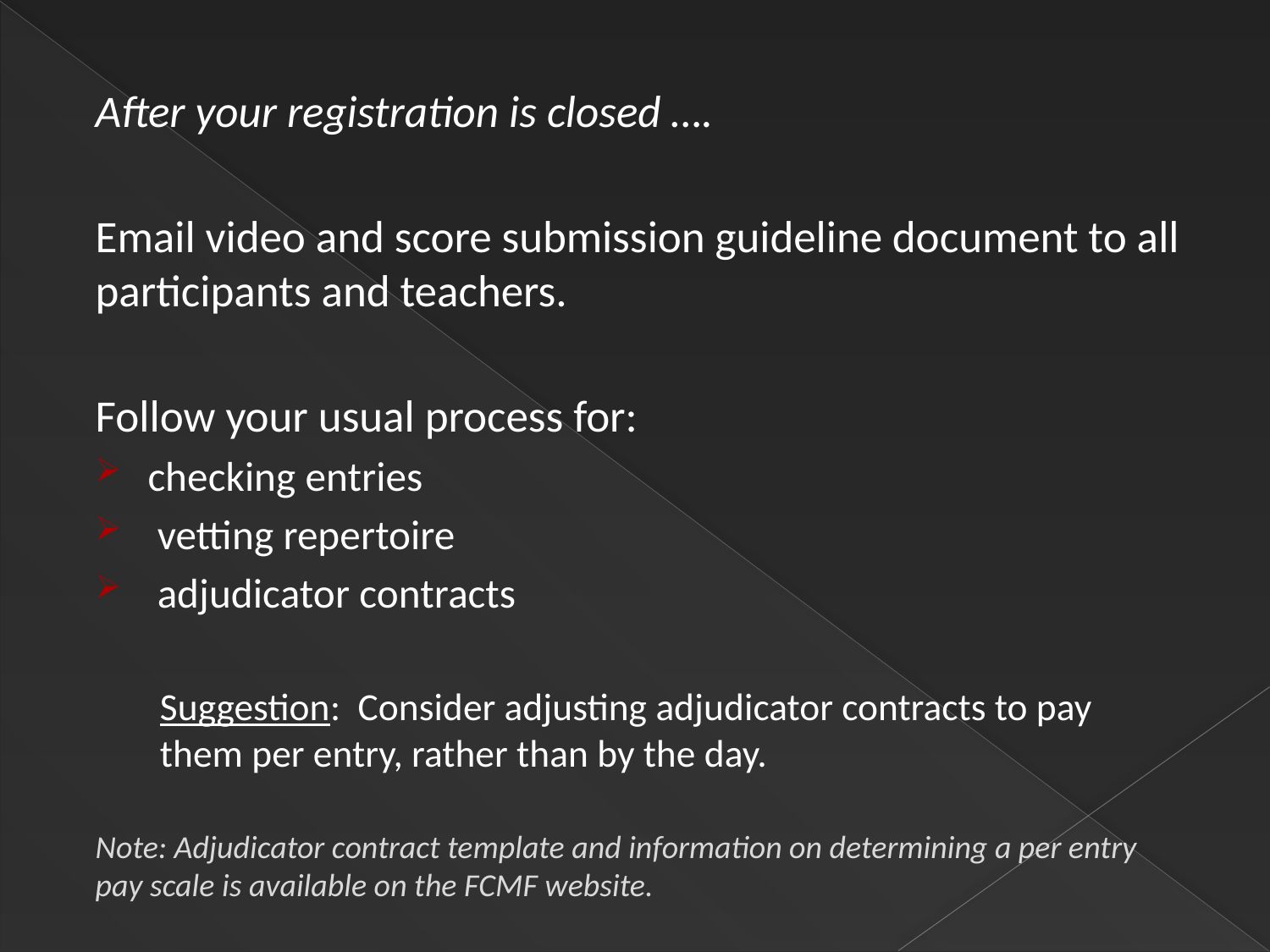

After your registration is closed ….

Email video and score submission guideline document to all participants and teachers.

Follow your usual process for:
checking entries
 vetting repertoire
 adjudicator contracts

Suggestion:  Consider adjusting adjudicator contracts to pay them per entry, rather than by the day.

Note: Adjudicator contract template and information on determining a per entry pay scale is available on the FCMF website.